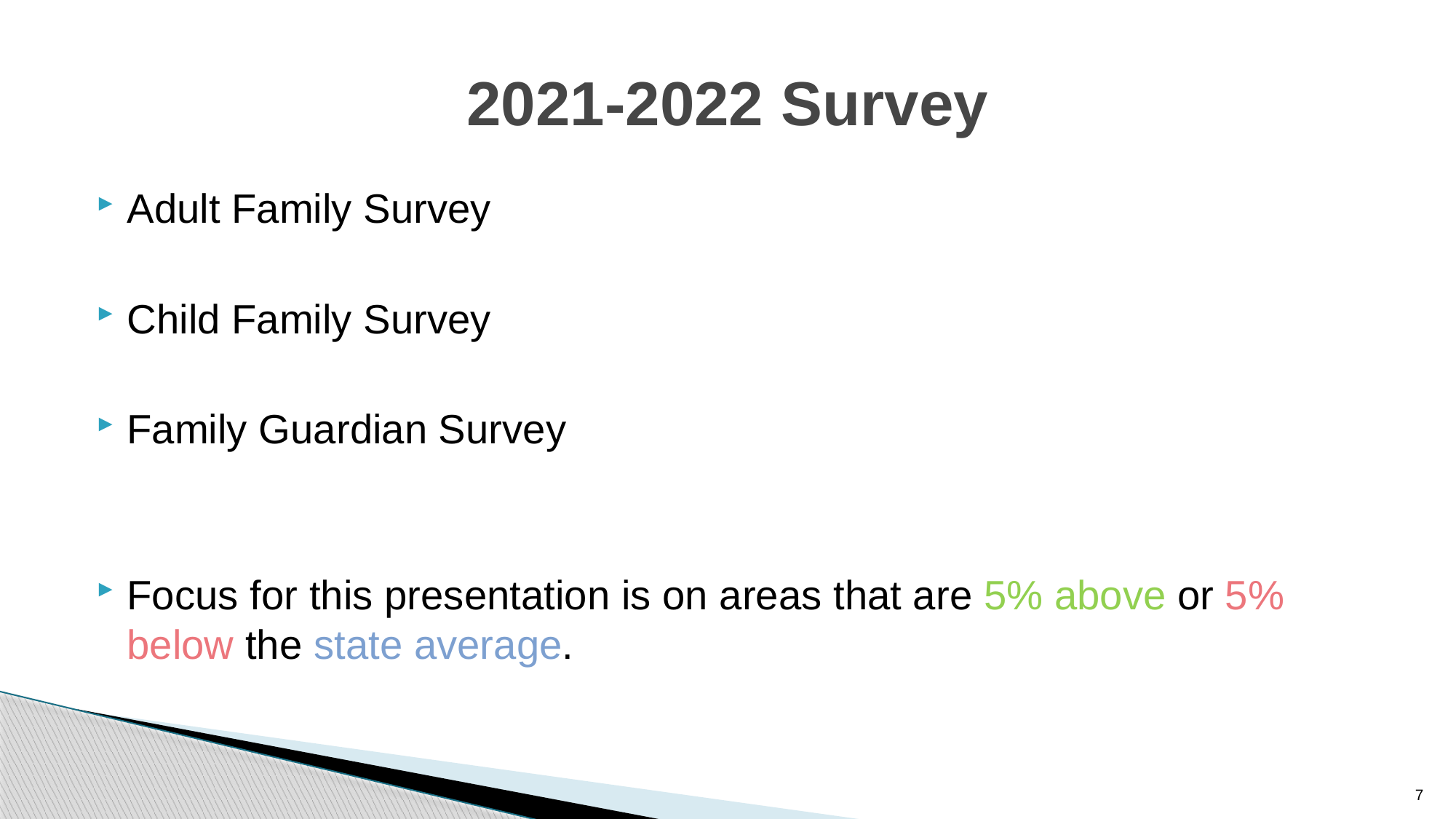

# 2021-2022 Survey
Adult Family Survey

Child Family Survey

Family Guardian Survey

Focus for this presentation is on areas that are 5% above or 5% below the state average.

7